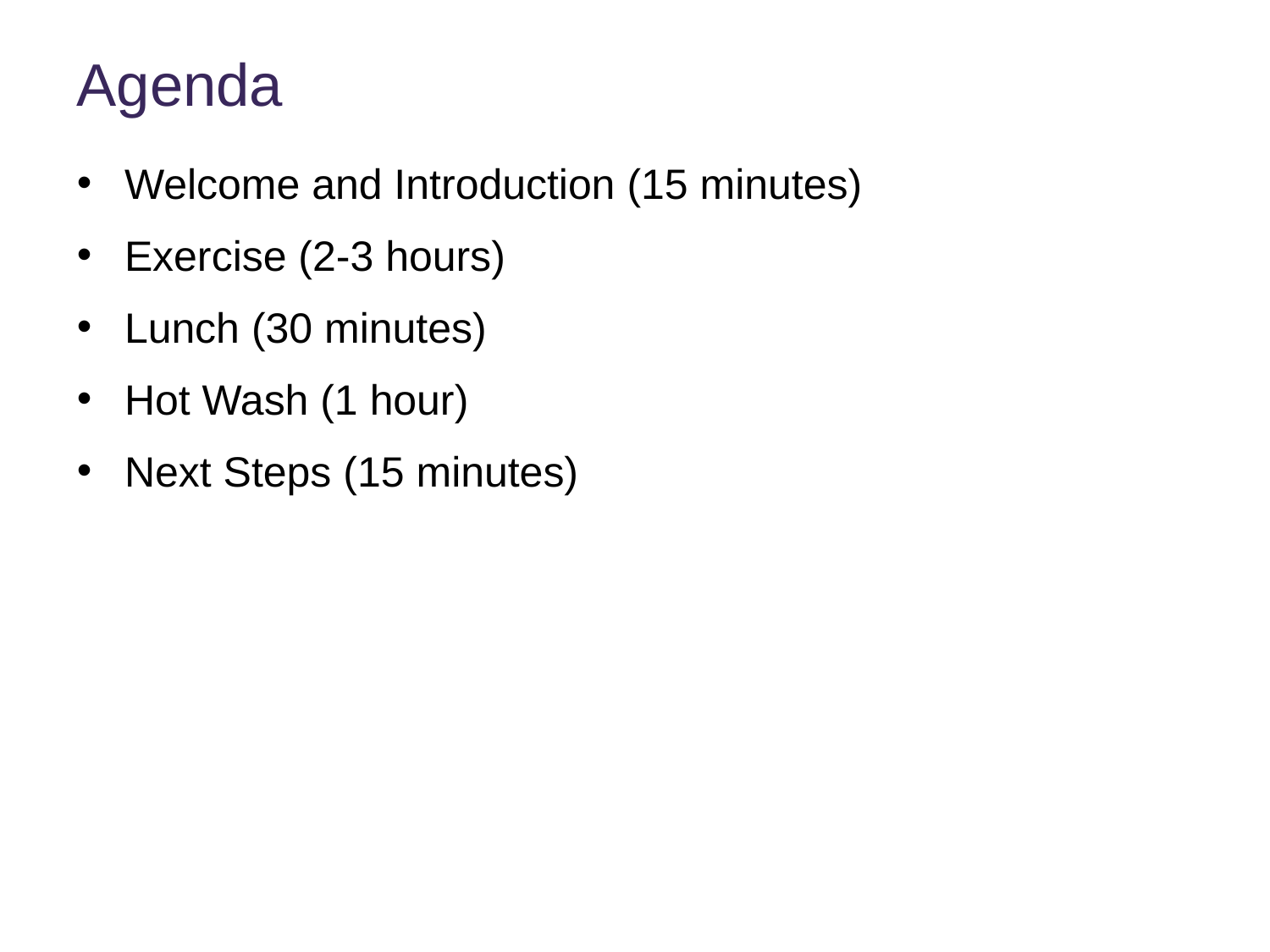

# Agenda
Welcome and Introduction (15 minutes)
Exercise (2-3 hours)
Lunch (30 minutes)
Hot Wash (1 hour)
Next Steps (15 minutes)